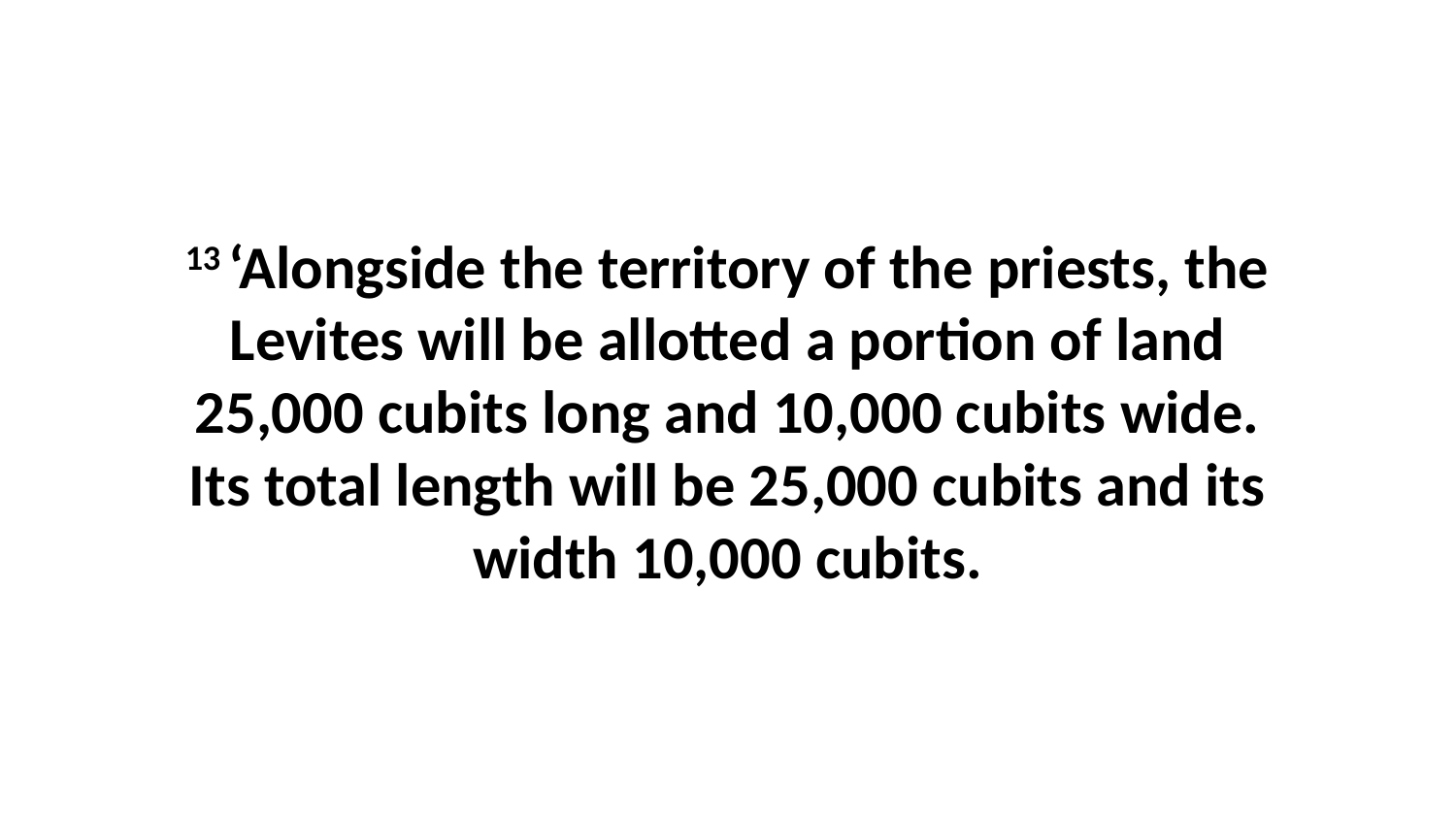

13 ‘Alongside the territory of the priests, the Levites will be allotted a portion of land 25,000 cubits long and 10,000 cubits wide. Its total length will be 25,000 cubits and its width 10,000 cubits.